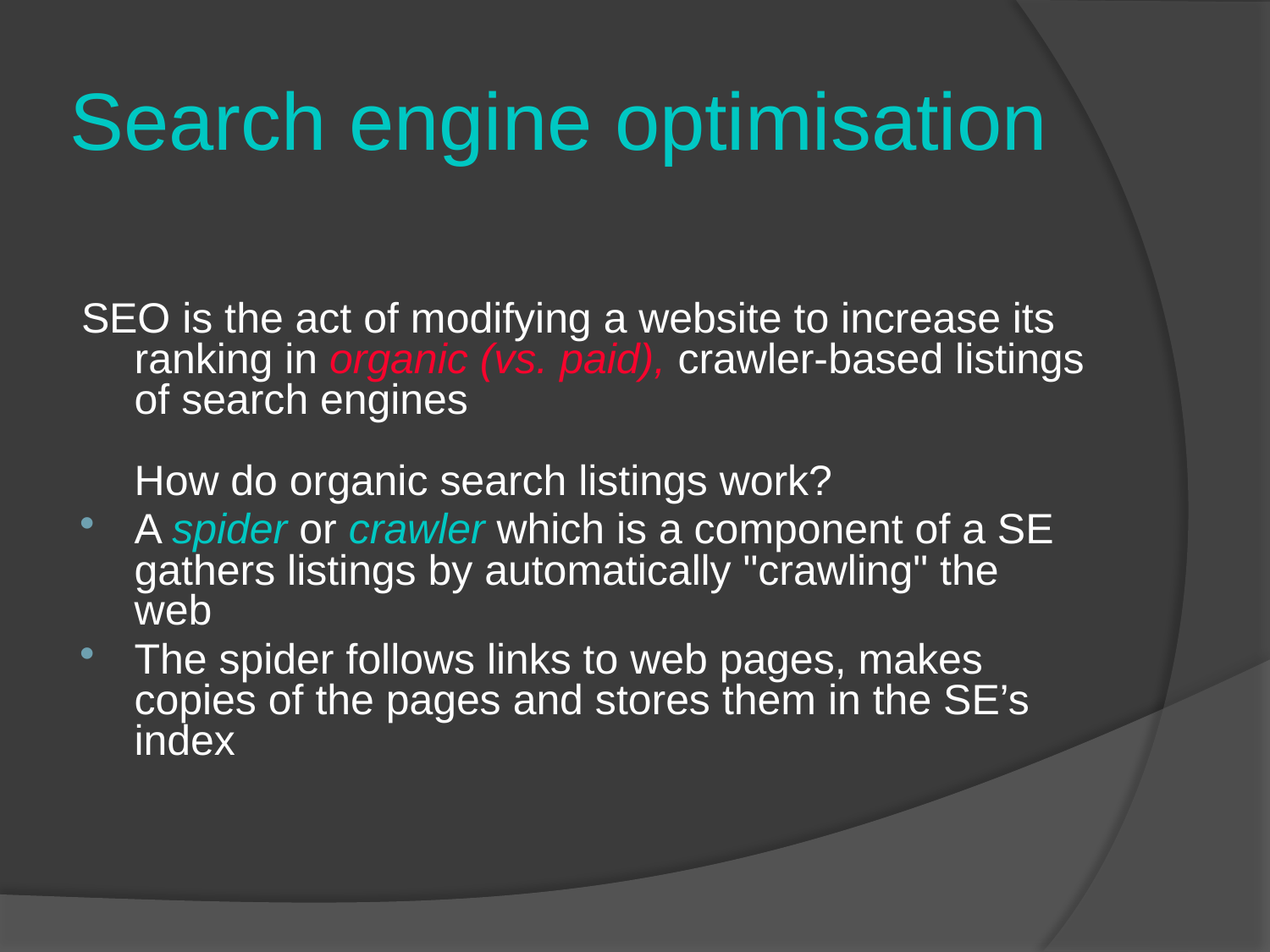

# Search engine optimisation

SEO is the act of modifying a website to increase its ranking in organic (vs. paid), crawler-based listings of search engines
How do organic search listings work?
A spider or crawler which is a component of a SE gathers listings by automatically "crawling" the web
The spider follows links to web pages, makes copies of the pages and stores them in the SE’s index